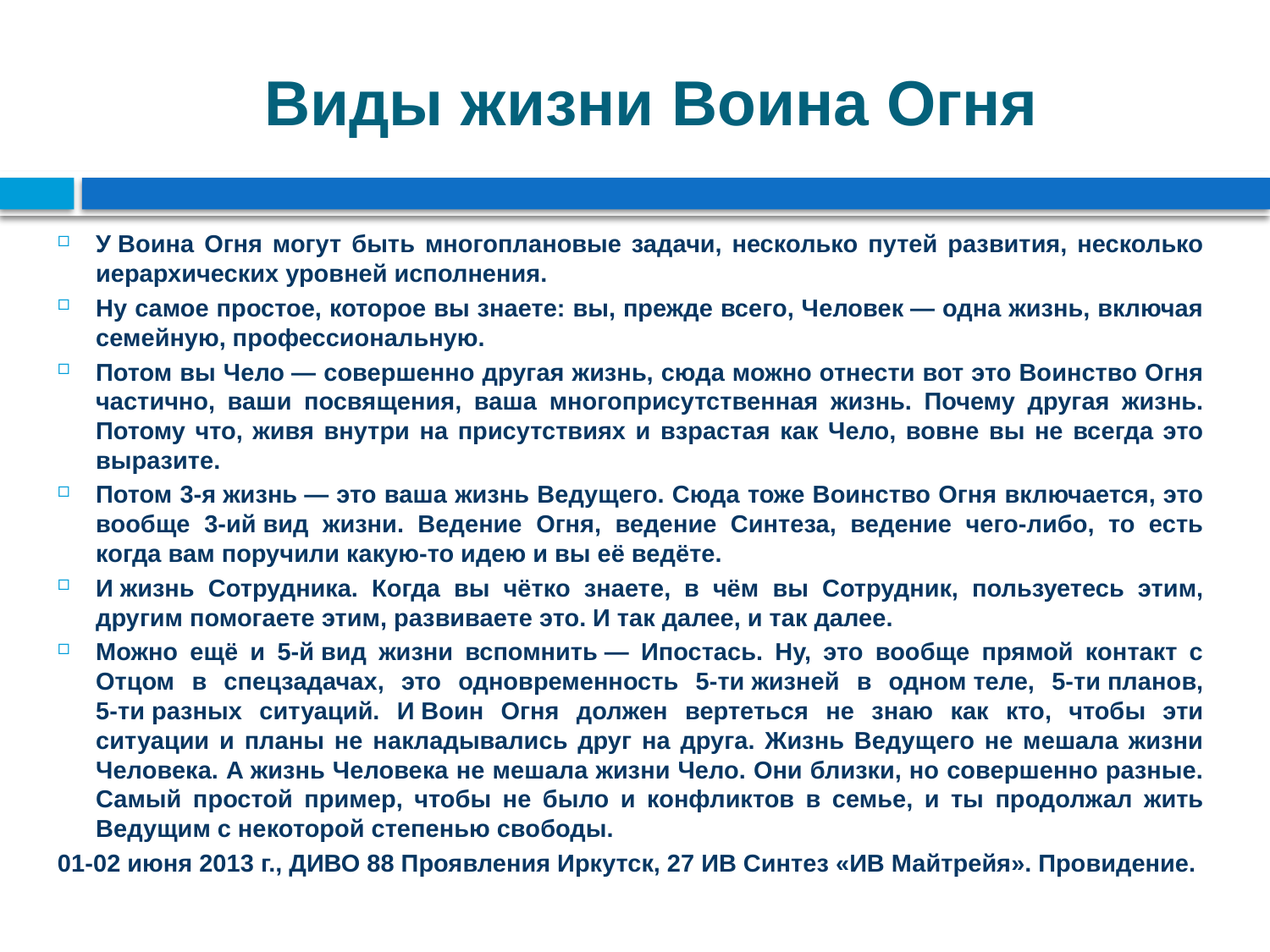

# Виды жизни Воина Огня
У Воина Огня могут быть многоплановые задачи, несколько путей развития, несколько иерархических уровней исполнения.
Ну самое простое, которое вы знаете: вы, прежде всего, Человек — одна жизнь, включая семейную, профессиональную.
Потом вы Чело — совершенно другая жизнь, сюда можно отнести вот это Воинство Огня частично, ваши посвящения, ваша многоприсутственная жизнь. Почему другая жизнь. Потому что, живя внутри на присутствиях и взрастая как Чело, вовне вы не всегда это выразите.
Потом 3‑я жизнь — это ваша жизнь Ведущего. Сюда тоже Воинство Огня включается, это вообще 3‑ий вид жизни. Ведение Огня, ведение Синтеза, ведение чего‑либо, то есть когда вам поручили какую‑то идею и вы её ведёте.
И жизнь Сотрудника. Когда вы чётко знаете, в чём вы Сотрудник, пользуетесь этим, другим помогаете этим, развиваете это. И так далее, и так далее.
Можно ещё и 5‑й вид жизни вспомнить — Ипостась. Ну, это вообще прямой контакт с Отцом в спецзадачах, это одновременность 5‑ти жизней в одном теле, 5‑ти планов, 5‑ти разных ситуаций. И Воин Огня должен вертеться не знаю как кто, чтобы эти ситуации и планы не накладывались друг на друга. Жизнь Ведущего не мешала жизни Человека. А жизнь Человека не мешала жизни Чело. Они близки, но совершенно разные. Самый простой пример, чтобы не было и конфликтов в семье, и ты продолжал жить Ведущим с некоторой степенью свободы.
01‑02 июня 2013 г., ДИВО 88 Проявления Иркутск, 27 ИВ Синтез «ИВ Майтрейя». Провидение.